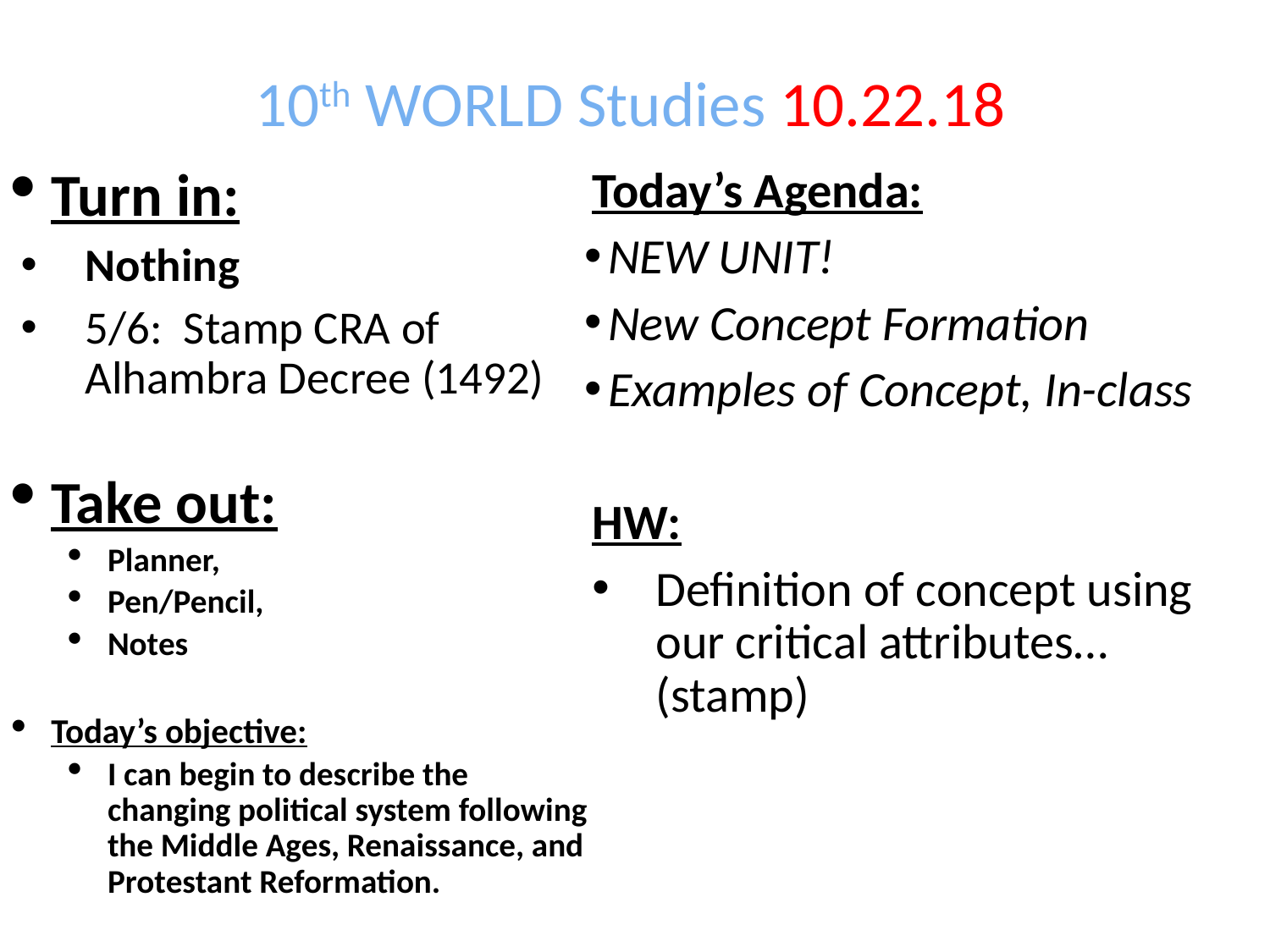

10th WORLD Studies 10.22.18
Turn in:
Nothing
5/6:  Stamp CRA of Alhambra Decree (1492)

Take out:
Planner,
Pen/Pencil,
Notes

Today’s objective:
I can begin to describe the changing political system following the Middle Ages, Renaissance, and Protestant Reformation.

Today’s Agenda:
NEW UNIT!
New Concept Formation
Examples of Concept, In-class

HW:
Definition of concept using our critical attributes…(stamp)